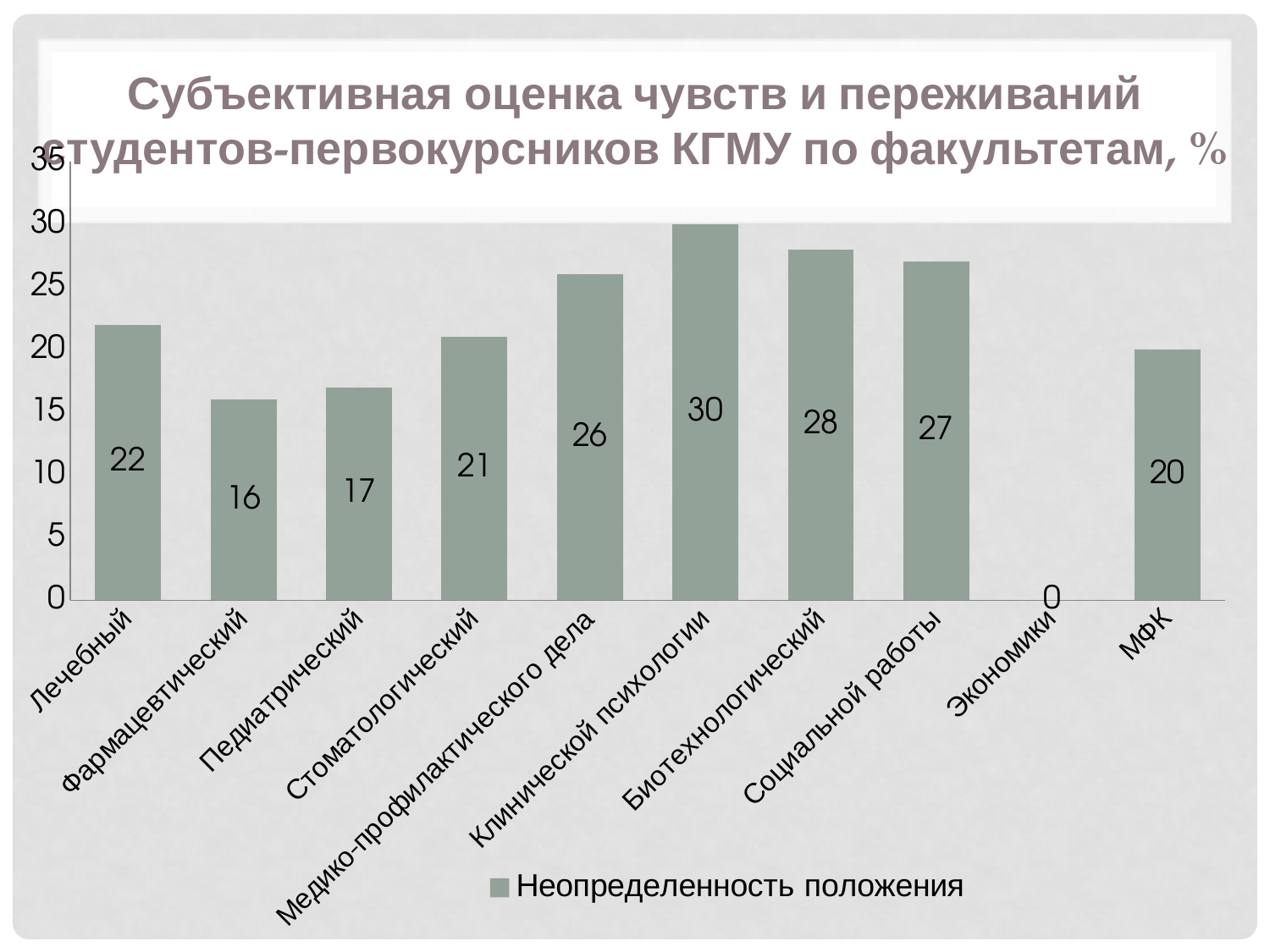

Субъективная оценка чувств и переживаний студентов-первокурсников КГМУ по факультетам, %

### Chart

| Category | Неопределенность положения |
|---|---|
| Лечебный | 22.0 |
| Фармацевтический | 16.0 |
| Педиатрический | 17.0 |
| Стоматологический | 21.0 |
| Медико-профилактического дела | 26.0 |
| Клинической психологии | 30.0 |
| Биотехнологический | 28.0 |
| Социальной работы | 27.0 |
| Экономики | 0.0 |
| МФК | 20.0 |